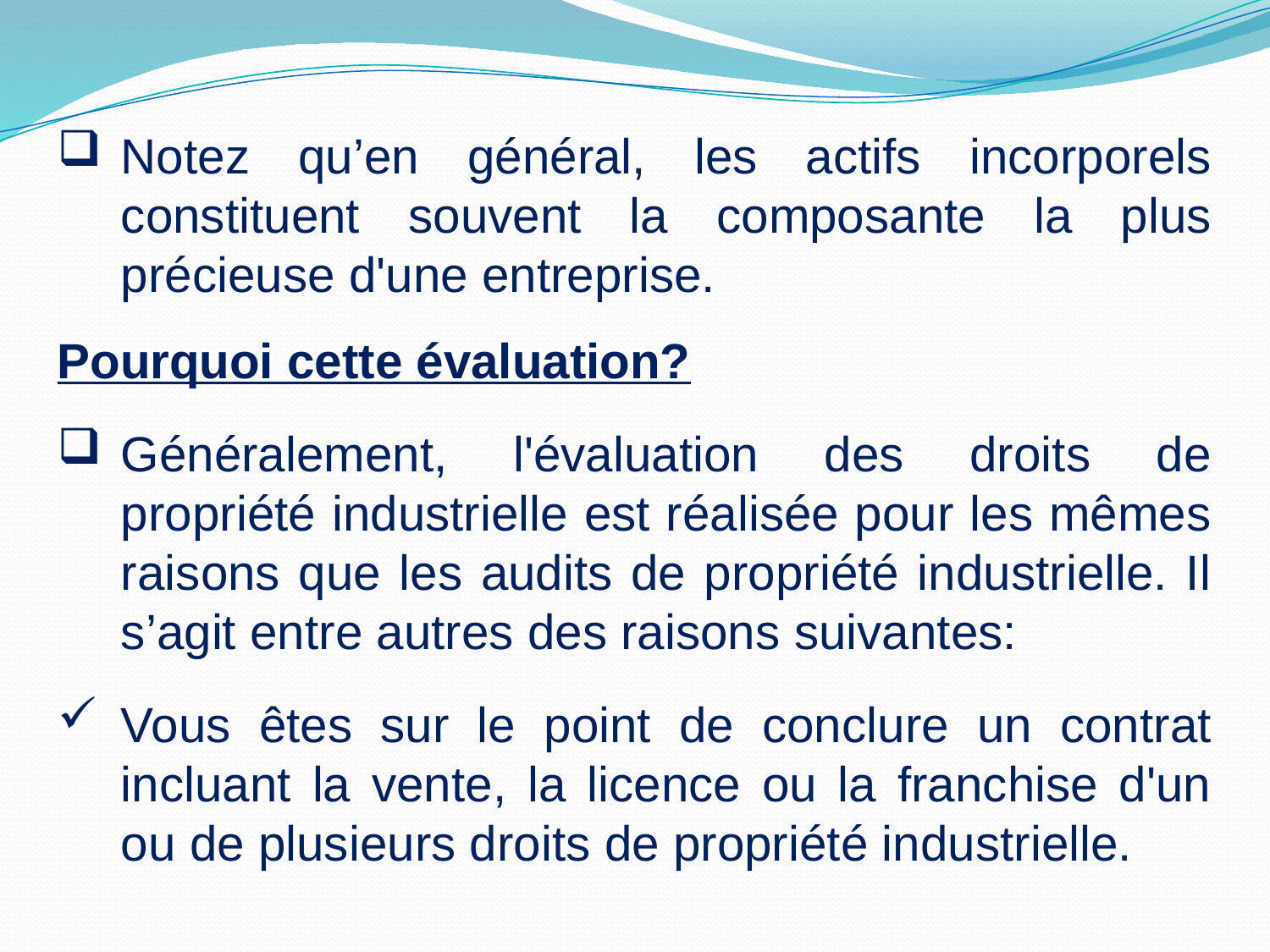

Notez qu’en général, les actifs incorporels constituent souvent la composante la plus précieuse d'une entreprise.

Pourquoi cette évaluation?

Généralement, l'évaluation des droits de propriété industrielle est réalisée pour les mêmes raisons que les audits de propriété industrielle. Il s’agit entre autres des raisons suivantes:

Vous êtes sur le point de conclure un contrat incluant la vente, la licence ou la franchise d'un ou de plusieurs droits de propriété industrielle.